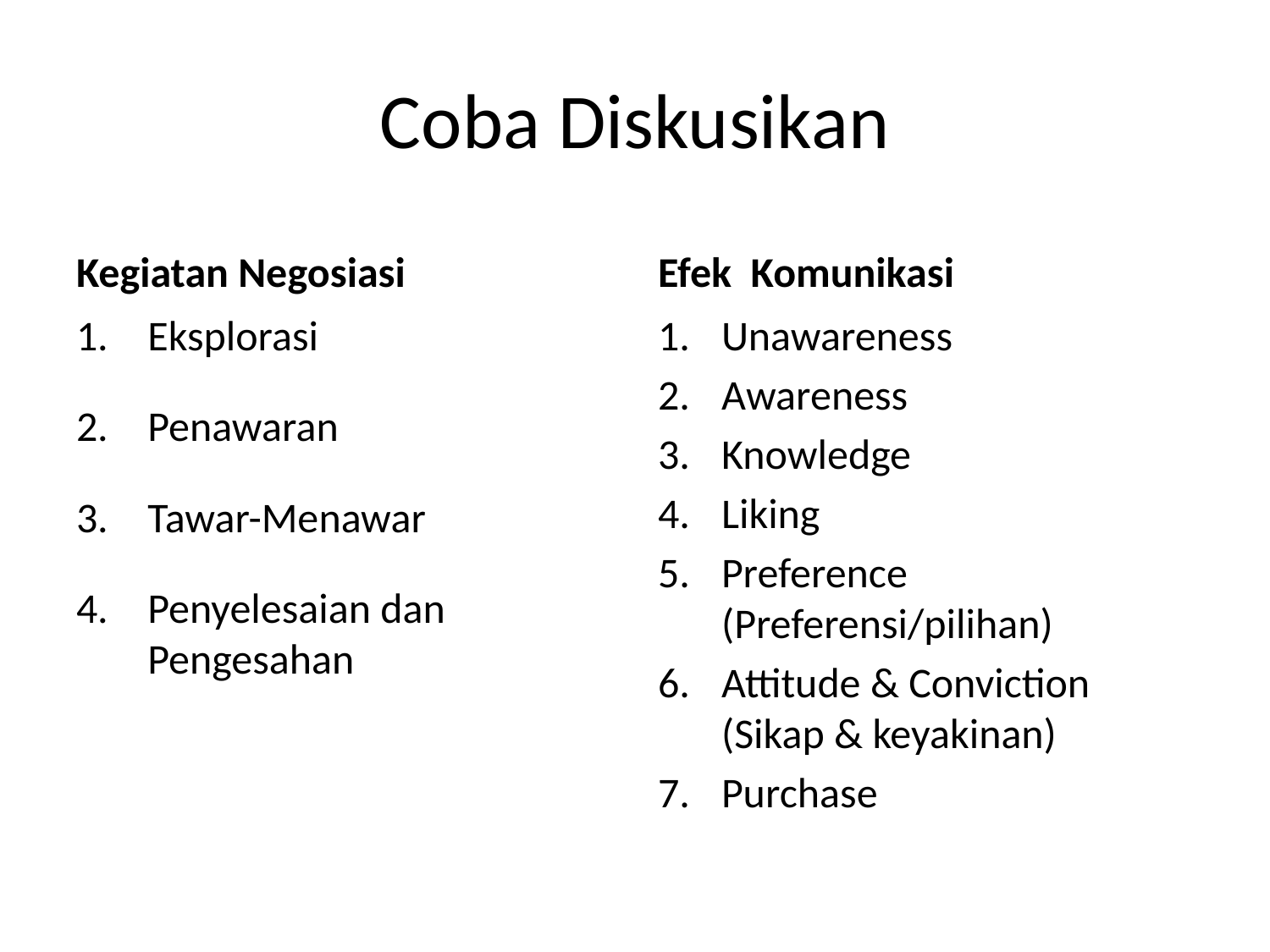

# Coba Diskusikan
Kegiatan Negosiasi
Efek  Komunikasi
Eksplorasi
Penawaran
Tawar-Menawar
Penyelesaian dan Pengesahan
Unawareness
Awareness
Knowledge
Liking
Preference (Preferensi/pilihan)
Attitude & Conviction (Sikap & keyakinan)
Purchase